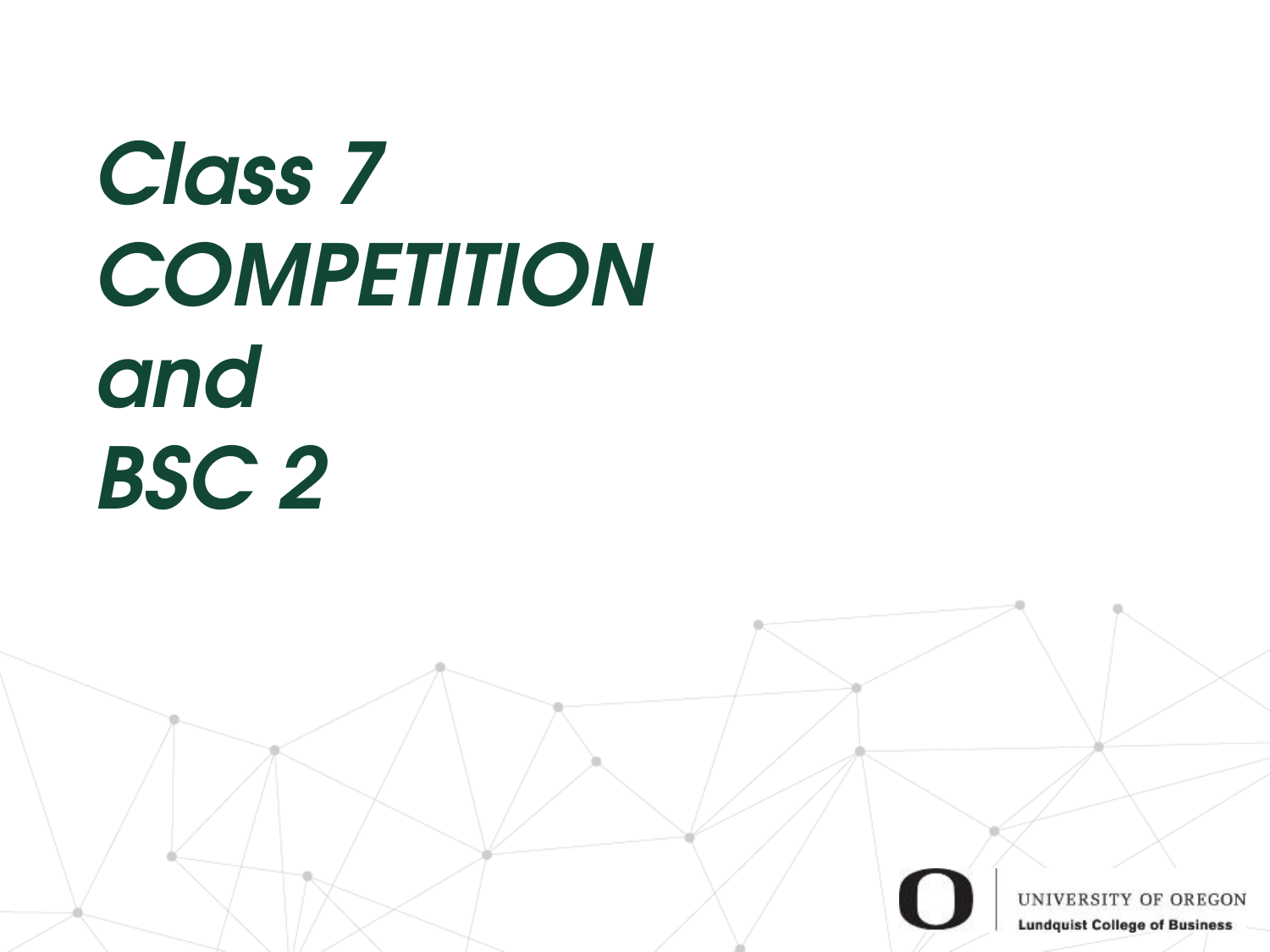

# Class 7 COMPETITION and BSC 2